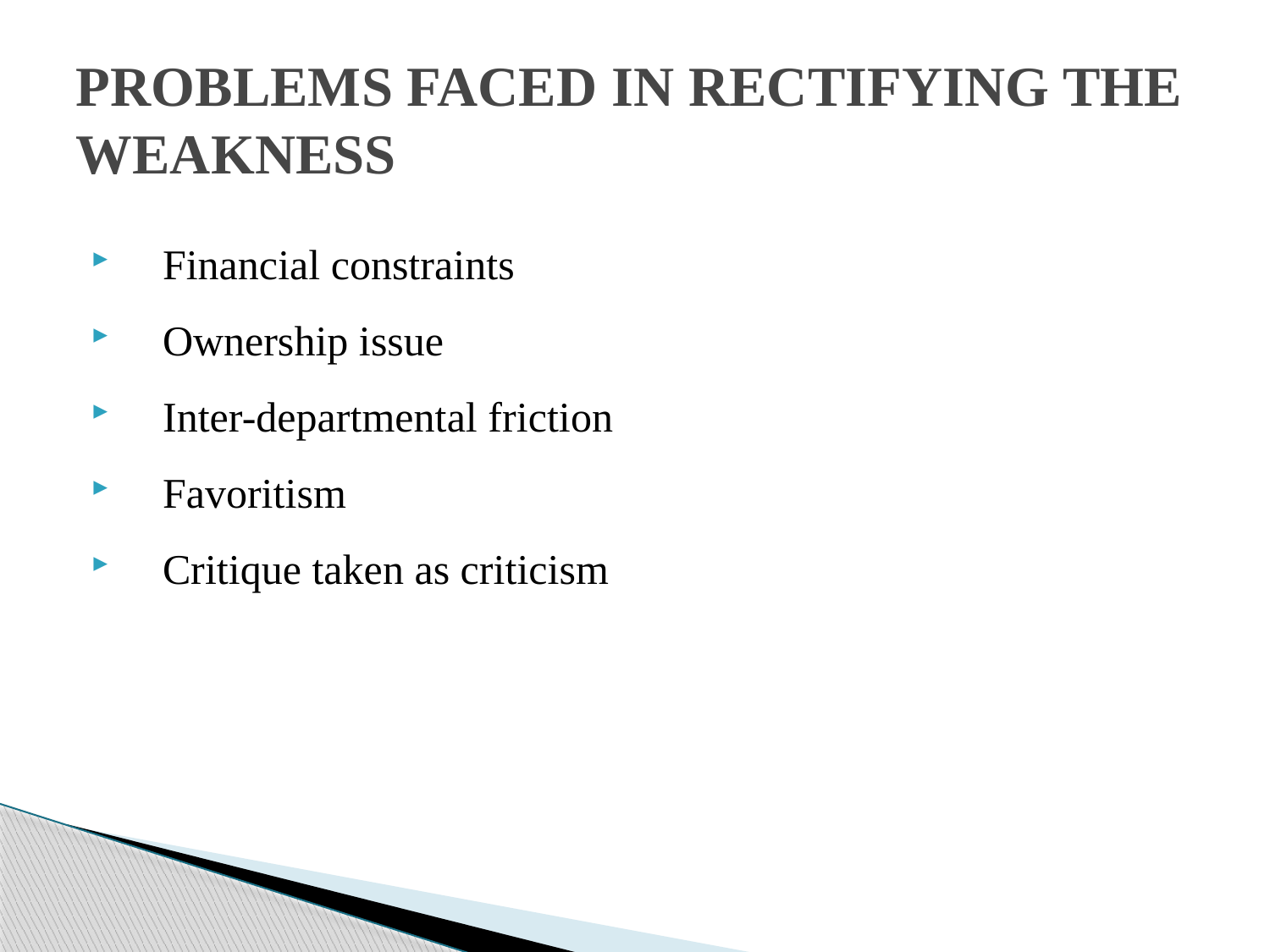

# PROBLEMS FACED IN RECTIFYING THE WEAKNESS
Financial constraints
Ownership issue
Inter-departmental friction
Favoritism
Critique taken as criticism